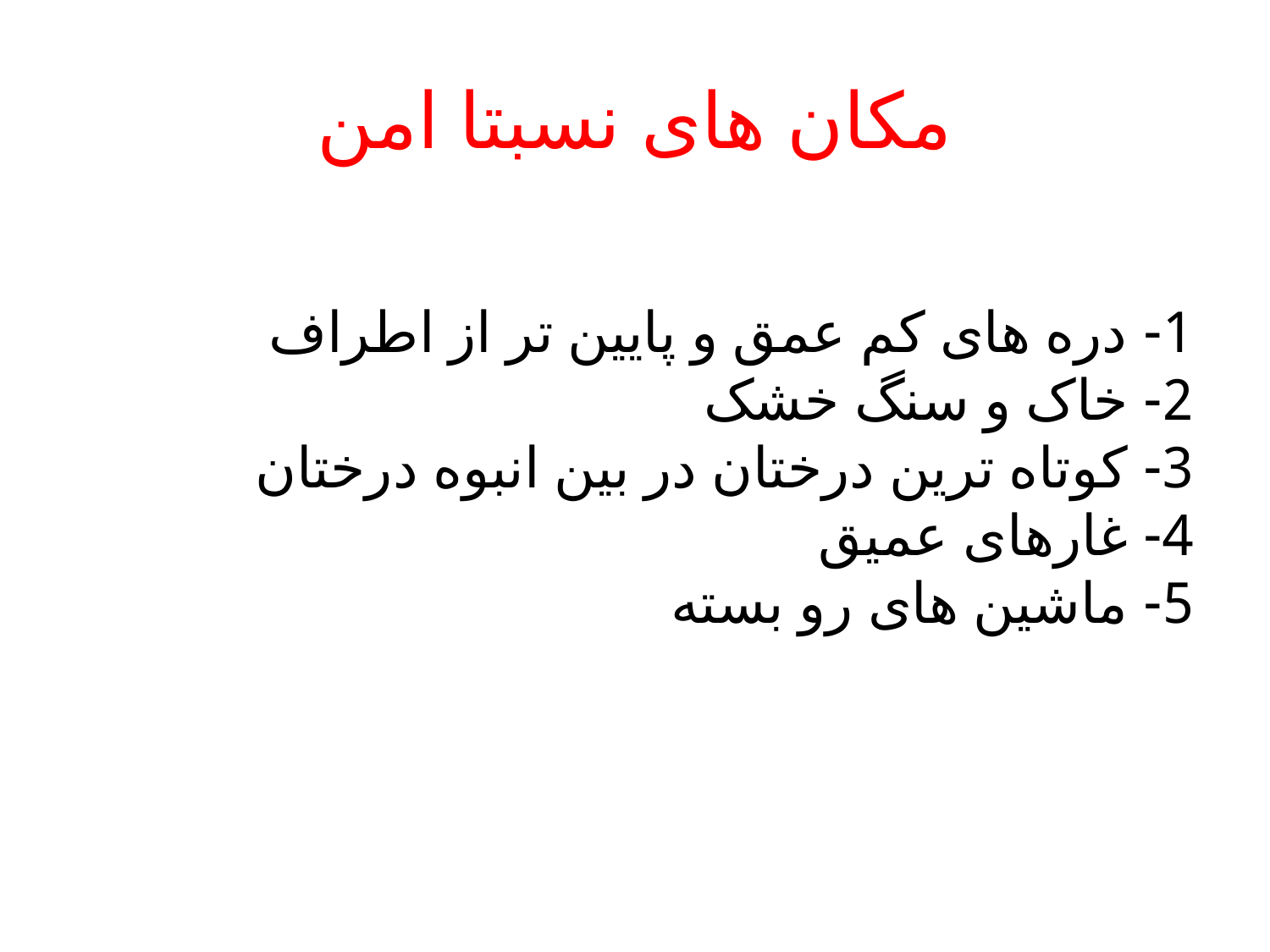

# مکان های نسبتا امن
1- دره های کم عمق و پایین تر از اطراف
2- خاک و سنگ خشک
3- کوتاه ترین درختان در بین انبوه درختان
4- غارهای عمیق
5- ماشین های رو بسته